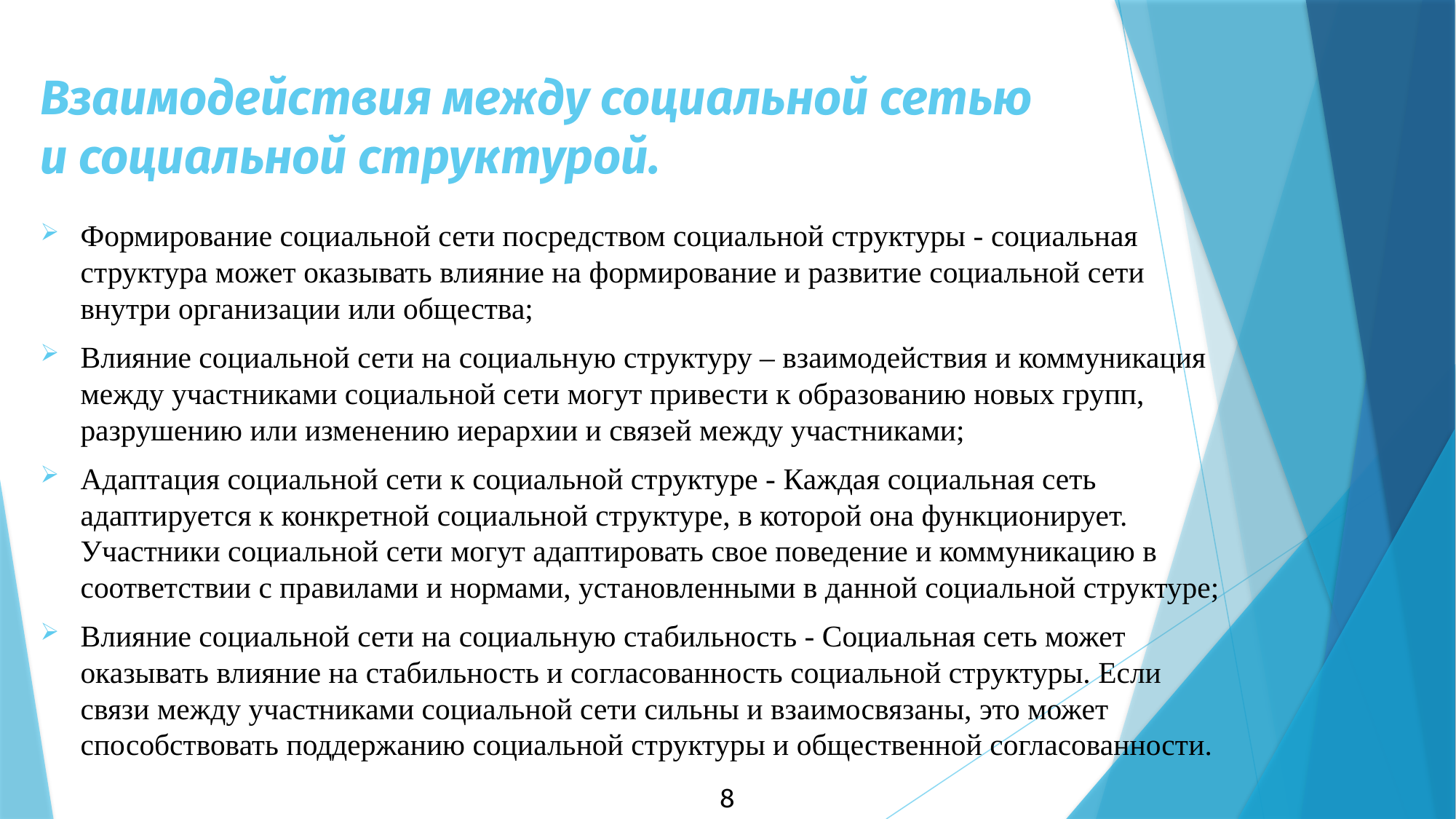

# Взаимодействия между социальной сетью и социальной структурой.
Формирование социальной сети посредством социальной структуры - социальная структура может оказывать влияние на формирование и развитие социальной сети внутри организации или общества;
Влияние социальной сети на социальную структуру – взаимодействия и коммуникация между участниками социальной сети могут привести к образованию новых групп, разрушению или изменению иерархии и связей между участниками;
Адаптация социальной сети к социальной структуре - Каждая социальная сеть адаптируется к конкретной социальной структуре, в которой она функционирует. Участники социальной сети могут адаптировать свое поведение и коммуникацию в соответствии с правилами и нормами, установленными в данной социальной структуре;
Влияние социальной сети на социальную стабильность - Социальная сеть может оказывать влияние на стабильность и согласованность социальной структуры. Если связи между участниками социальной сети сильны и взаимосвязаны, это может способствовать поддержанию социальной структуры и общественной согласованности.

8